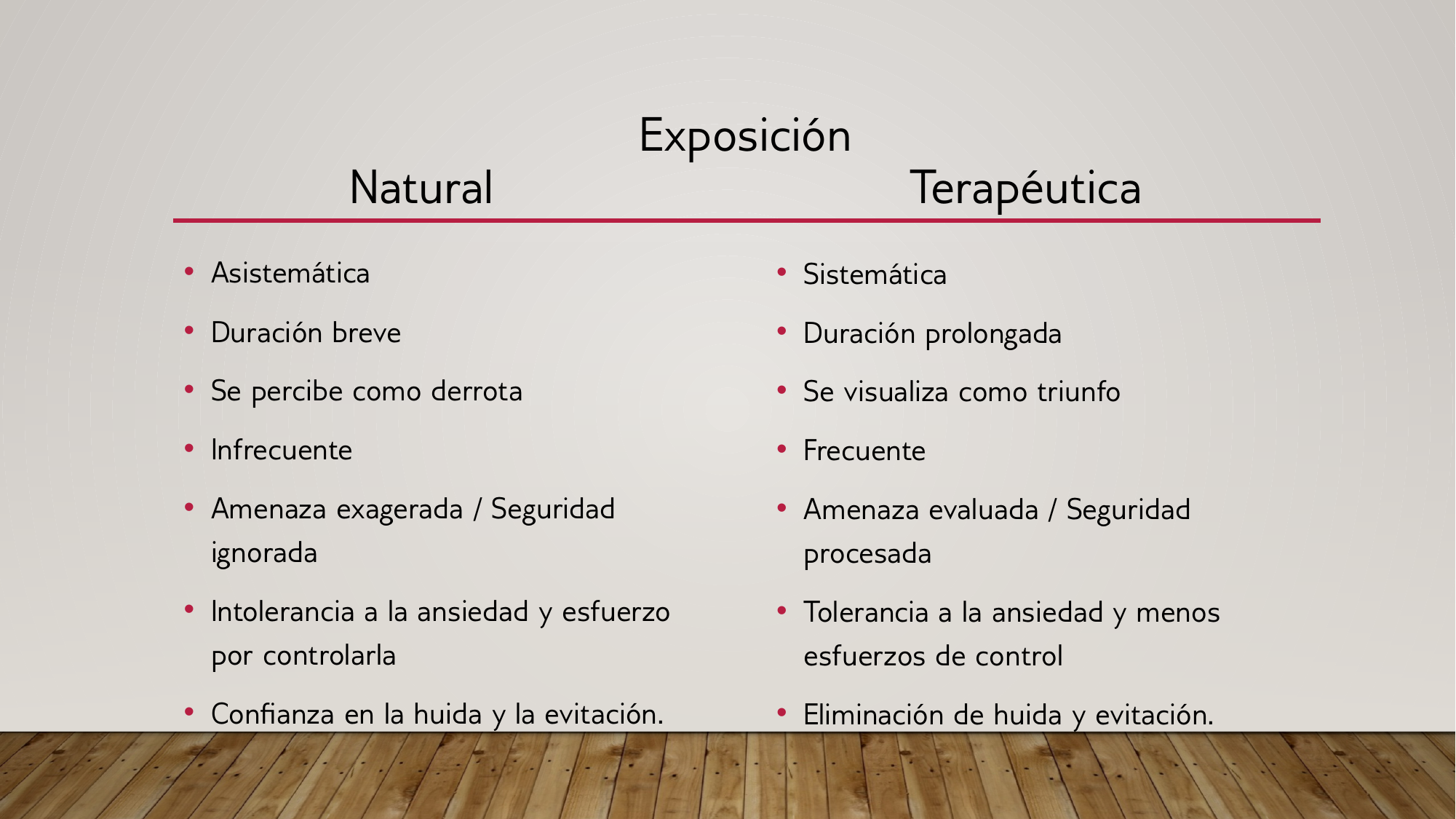

# Exposición Natural 				 Terapéutica
Asistemática
Duración breve
Se percibe como derrota
Infrecuente
Amenaza exagerada / Seguridad ignorada
Intolerancia a la ansiedad y esfuerzo por controlarla
Confianza en la huida y la evitación.
Sistemática
Duración prolongada
Se visualiza como triunfo
Frecuente
Amenaza evaluada / Seguridad procesada
Tolerancia a la ansiedad y menos esfuerzos de control
Eliminación de huida y evitación.